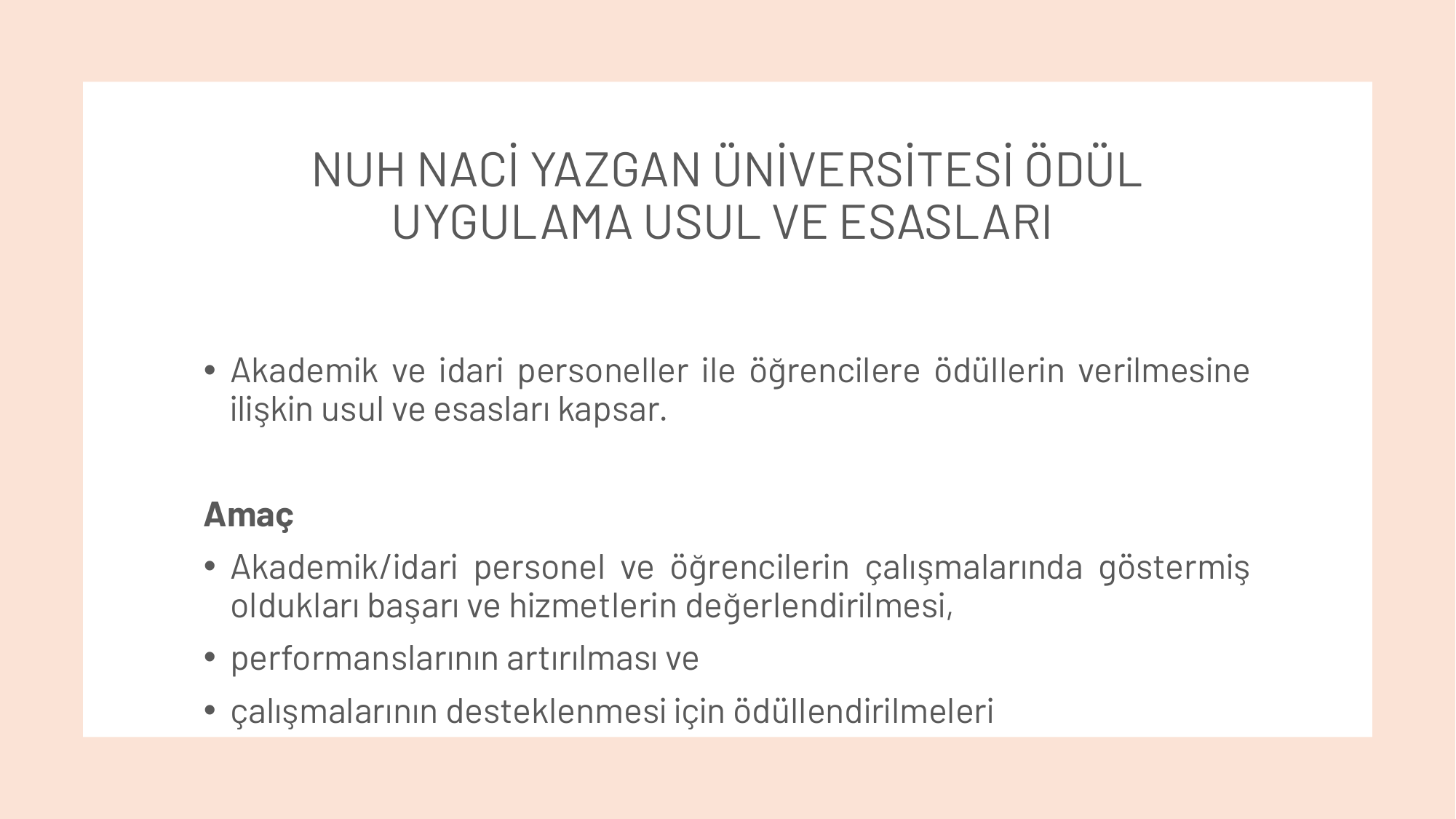

# NUH NACİ YAZGAN ÜNİVERSİTESİ ÖDÜL UYGULAMA USUL VE ESASLARI

Akademik ve idari personeller ile öğrencilere ödüllerin verilmesine ilişkin usul ve esasları kapsar.

Amaç
Akademik/idari personel ve öğrencilerin çalışmalarında göstermiş oldukları başarı ve hizmetlerin değerlendirilmesi,
performanslarının artırılması ve
çalışmalarının desteklenmesi için ödüllendirilmeleri